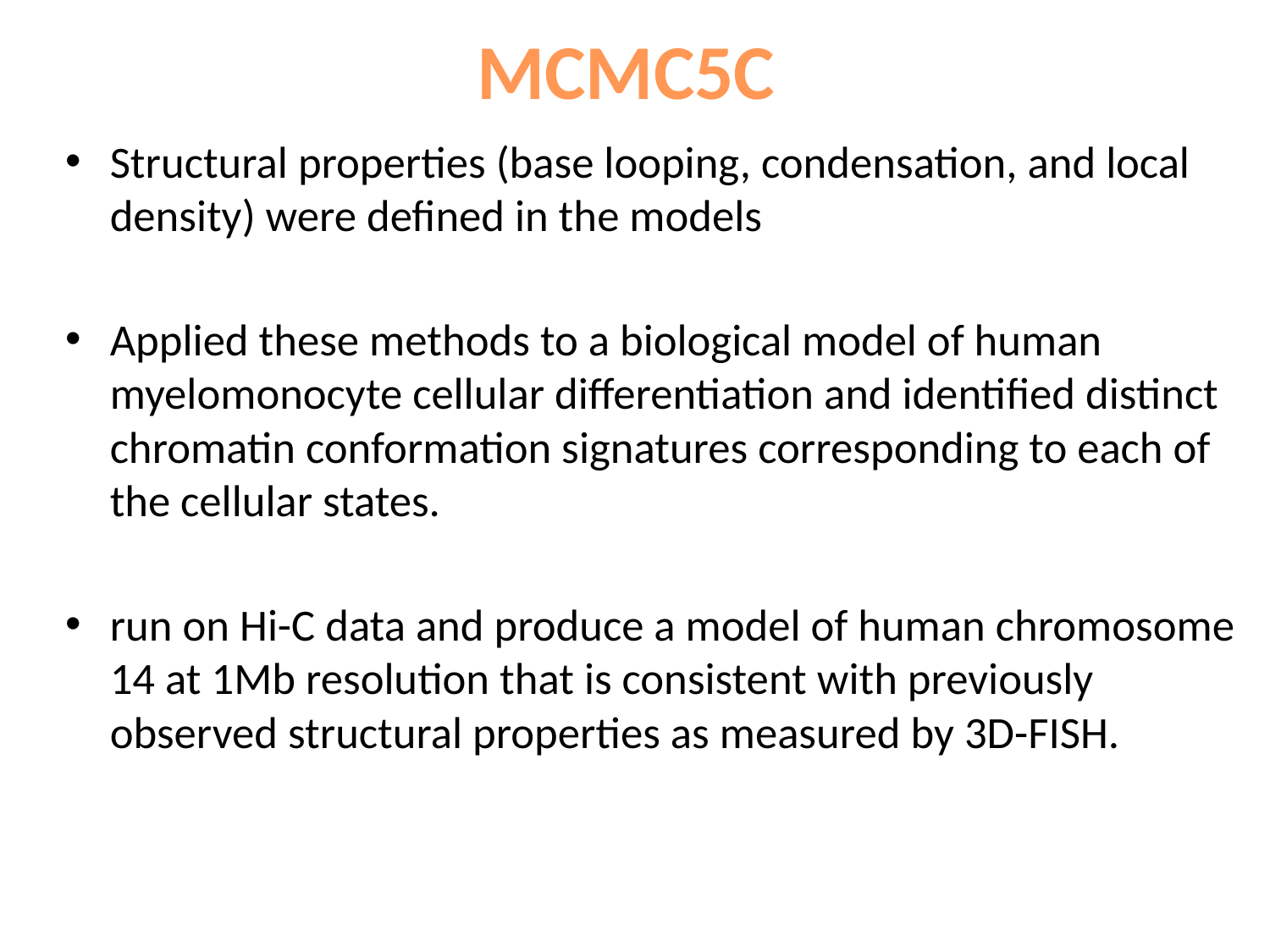

# MCMC5C
Structural properties (base looping, condensation, and local density) were defined in the models

Applied these methods to a biological model of human myelomonocyte cellular differentiation and identified distinct chromatin conformation signatures corresponding to each of the cellular states.

run on Hi-C data and produce a model of human chromosome 14 at 1Mb resolution that is consistent with previously observed structural properties as measured by 3D-FISH.